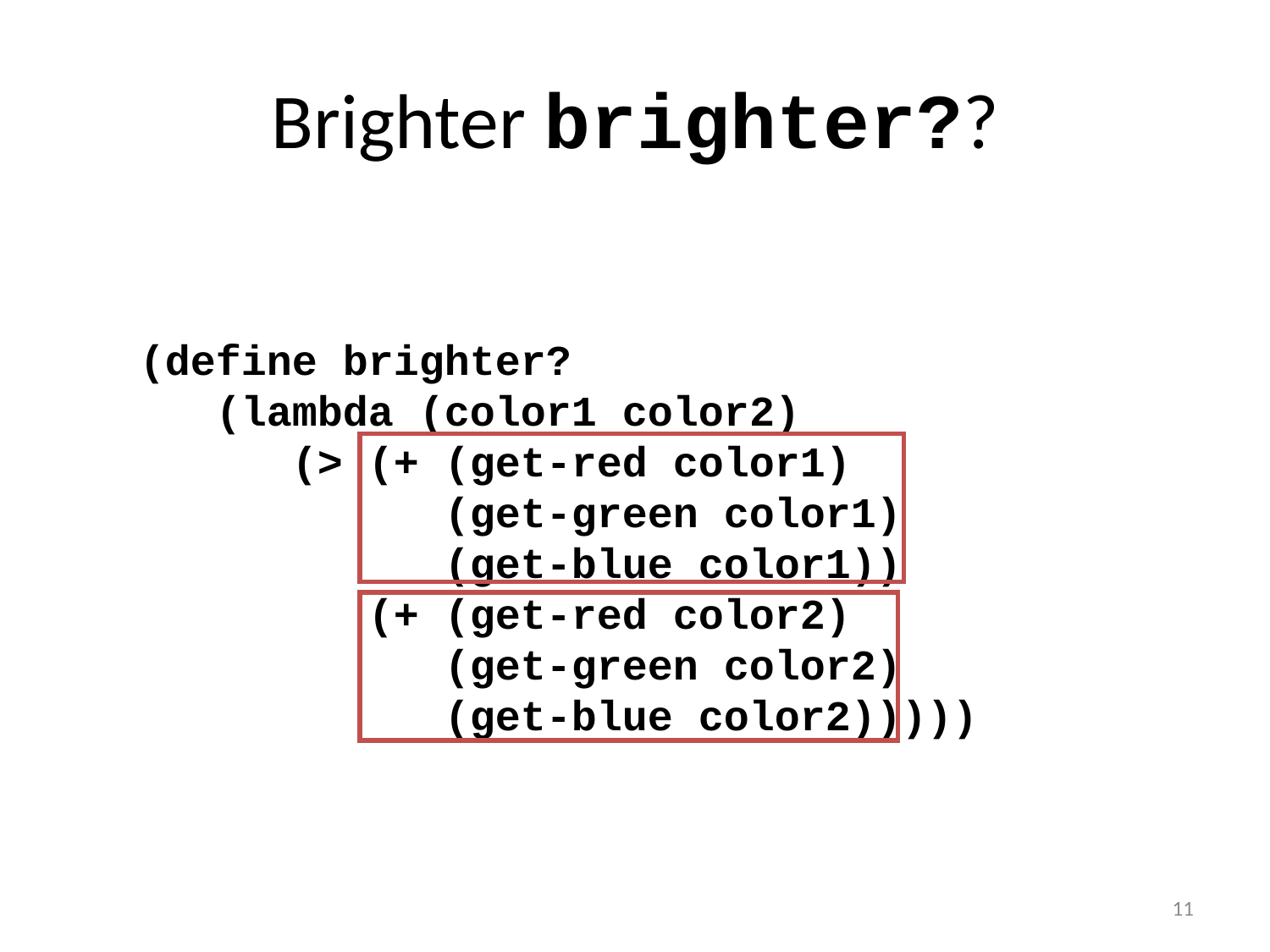

# Brighter brighter??
(define brighter?
   (lambda (color1 color2)
      (> (+ (get-red color1)
            (get-green color1)
            (get-blue color1))
         (+ (get-red color2)
            (get-green color2)
            (get-blue color2)))))

11